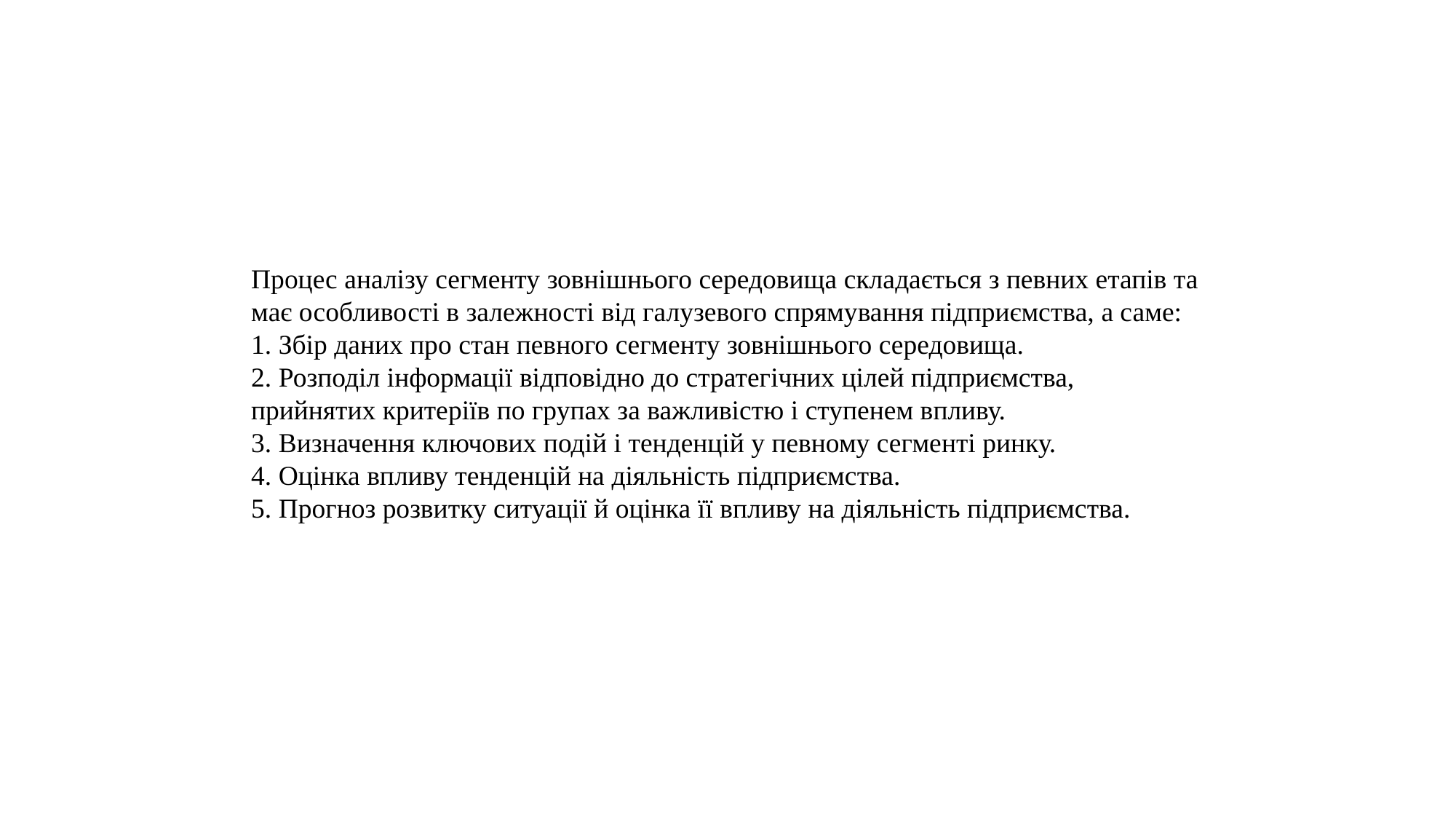

Процес аналізу сегменту зовнішнього середовища складається з певних етапів та має особливості в залежності від галузевого спрямування підприємства, а саме:
1. Збір даних про стан певного сегменту зовнішнього середовища.
2. Розподіл інформації відповідно до стратегічних цілей підприємства, прийнятих критеріїв по групах за важливістю і ступенем впливу.
3. Визначення ключових подій і тенденцій у певному сегменті ринку.
4. Оцінка впливу тенденцій на діяльність підприємства.
5. Прогноз розвитку ситуації й оцінка її впливу на діяльність підприємства.